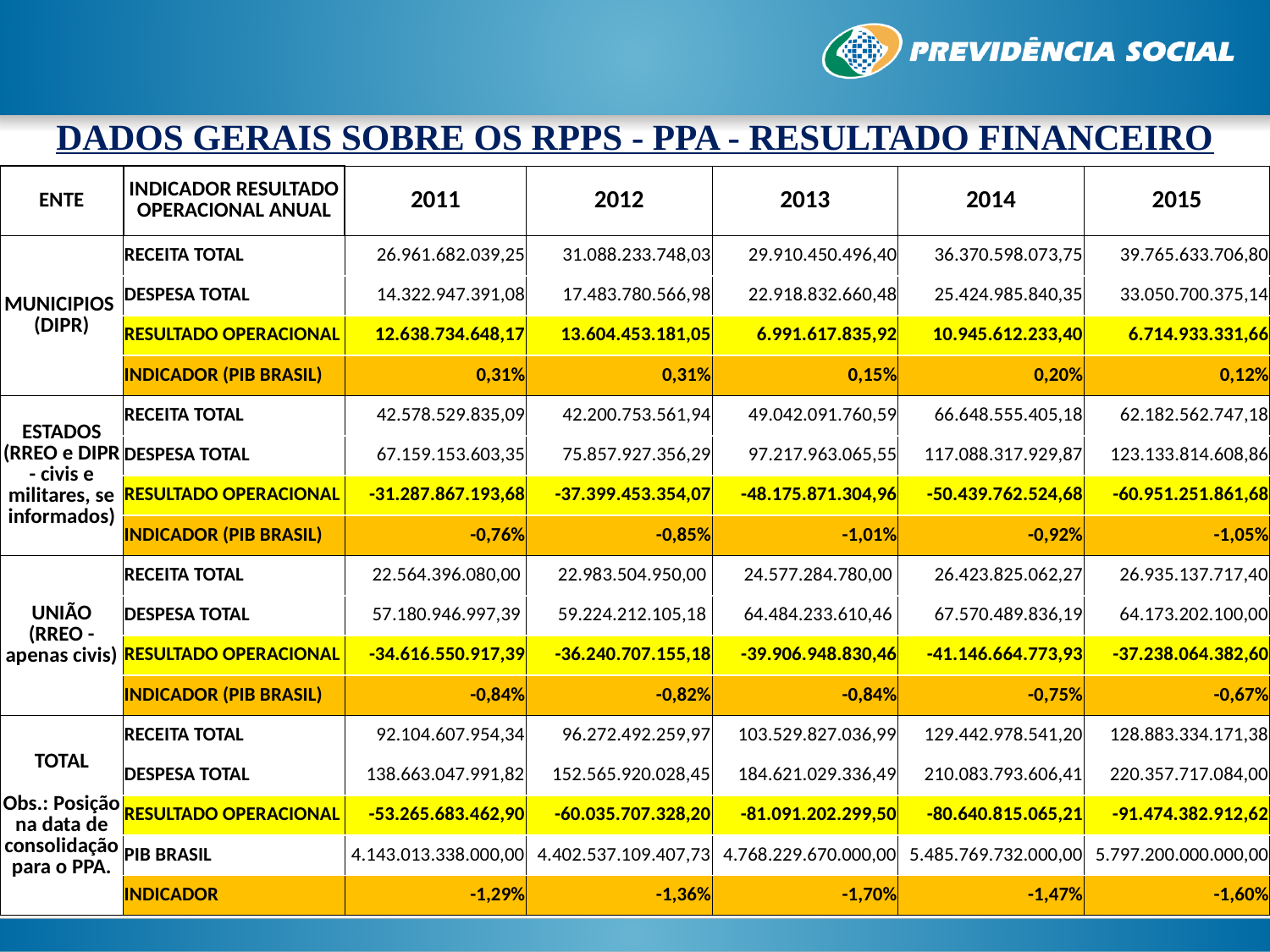

DADOS GERAIS SOBRE OS RPPS - PPA - RESULTADO FINANCEIRO
| ENTE | INDICADOR RESULTADO OPERACIONAL ANUAL | 2011 | 2012 | 2013 | 2014 | 2015 |
| --- | --- | --- | --- | --- | --- | --- |
| MUNICIPIOS (DIPR) | RECEITA TOTAL | 26.961.682.039,25 | 31.088.233.748,03 | 29.910.450.496,40 | 36.370.598.073,75 | 39.765.633.706,80 |
|  | DESPESA TOTAL | 14.322.947.391,08 | 17.483.780.566,98 | 22.918.832.660,48 | 25.424.985.840,35 | 33.050.700.375,14 |
|  | RESULTADO OPERACIONAL | 12.638.734.648,17 | 13.604.453.181,05 | 6.991.617.835,92 | 10.945.612.233,40 | 6.714.933.331,66 |
|  | INDICADOR (PIB BRASIL) | 0,31% | 0,31% | 0,15% | 0,20% | 0,12% |
| ESTADOS (RREO e DIPR - civis e militares, se informados) | RECEITA TOTAL | 42.578.529.835,09 | 42.200.753.561,94 | 49.042.091.760,59 | 66.648.555.405,18 | 62.182.562.747,18 |
|  | DESPESA TOTAL | 67.159.153.603,35 | 75.857.927.356,29 | 97.217.963.065,55 | 117.088.317.929,87 | 123.133.814.608,86 |
|  | RESULTADO OPERACIONAL | -31.287.867.193,68 | -37.399.453.354,07 | -48.175.871.304,96 | -50.439.762.524,68 | -60.951.251.861,68 |
|  | INDICADOR (PIB BRASIL) | -0,76% | -0,85% | -1,01% | -0,92% | -1,05% |
| UNIÃO (RREO - apenas civis) | RECEITA TOTAL | 22.564.396.080,00 | 22.983.504.950,00 | 24.577.284.780,00 | 26.423.825.062,27 | 26.935.137.717,40 |
|  | DESPESA TOTAL | 57.180.946.997,39 | 59.224.212.105,18 | 64.484.233.610,46 | 67.570.489.836,19 | 64.173.202.100,00 |
|  | RESULTADO OPERACIONAL | -34.616.550.917,39 | -36.240.707.155,18 | -39.906.948.830,46 | -41.146.664.773,93 | -37.238.064.382,60 |
|  | INDICADOR (PIB BRASIL) | -0,84% | -0,82% | -0,84% | -0,75% | -0,67% |
| TOTAL Obs.: Posição na data de consolidação para o PPA. | RECEITA TOTAL | 92.104.607.954,34 | 96.272.492.259,97 | 103.529.827.036,99 | 129.442.978.541,20 | 128.883.334.171,38 |
|  | DESPESA TOTAL | 138.663.047.991,82 | 152.565.920.028,45 | 184.621.029.336,49 | 210.083.793.606,41 | 220.357.717.084,00 |
|  | RESULTADO OPERACIONAL | -53.265.683.462,90 | -60.035.707.328,20 | -81.091.202.299,50 | -80.640.815.065,21 | -91.474.382.912,62 |
|  | PIB BRASIL | 4.143.013.338.000,00 | 4.402.537.109.407,73 | 4.768.229.670.000,00 | 5.485.769.732.000,00 | 5.797.200.000.000,00 |
|  | INDICADOR | -1,29% | -1,36% | -1,70% | -1,47% | -1,60% |